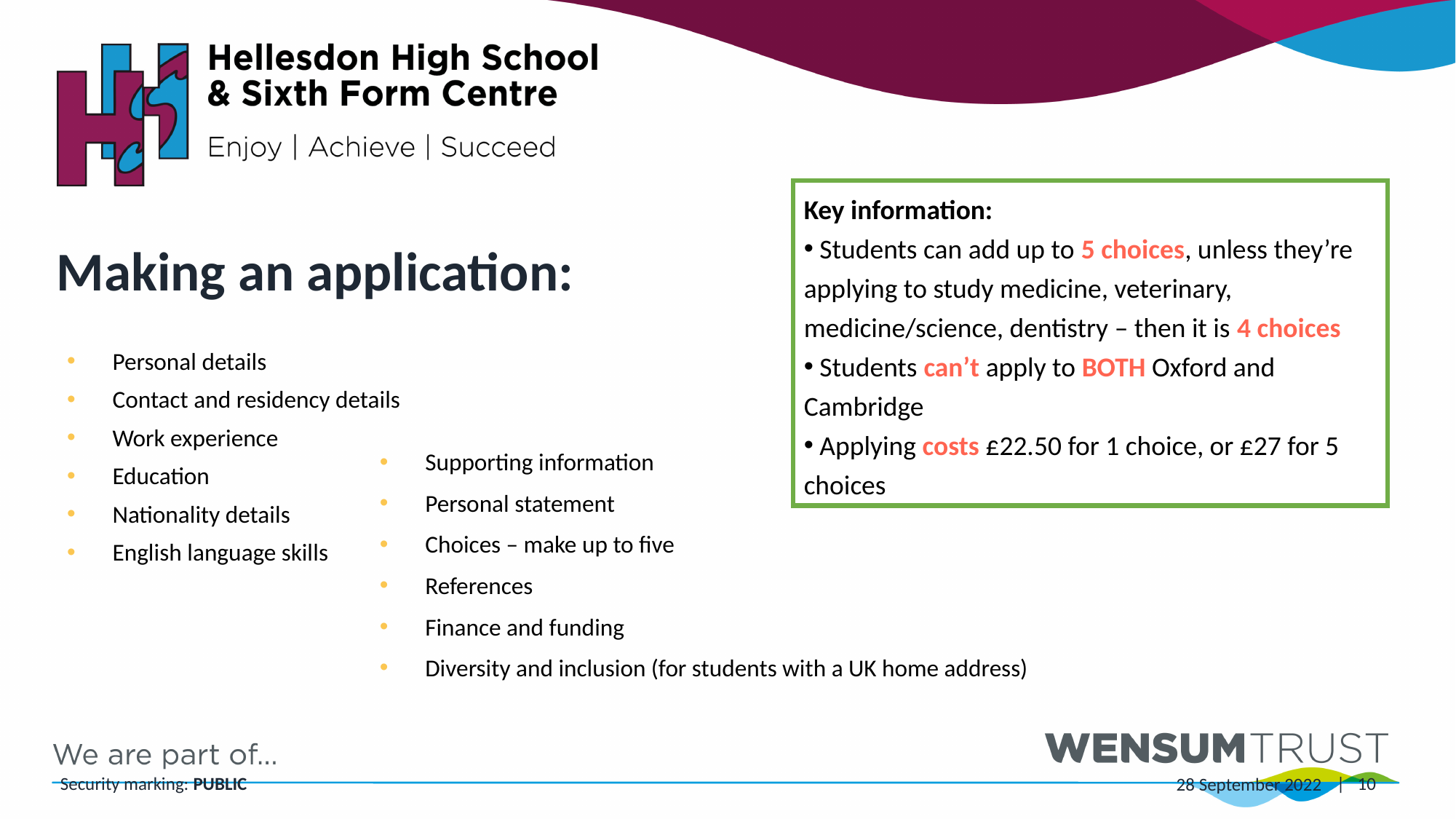

Key information:
 Students can add up to 5 choices, unless they’re applying to study medicine, veterinary, medicine/science, dentistry – then it is 4 choices
 Students can’t apply to BOTH Oxford and Cambridge
 Applying costs £22.50 for 1 choice, or £27 for 5 choices
# Making an application:
Personal details
Contact and residency details
Work experience
Education
Nationality details
English language skills
Supporting information
Personal statement
Choices – make up to five
References
Finance and funding
Diversity and inclusion (for students with a UK home address)
28 September 2022
Security marking: PUBLIC
|   10